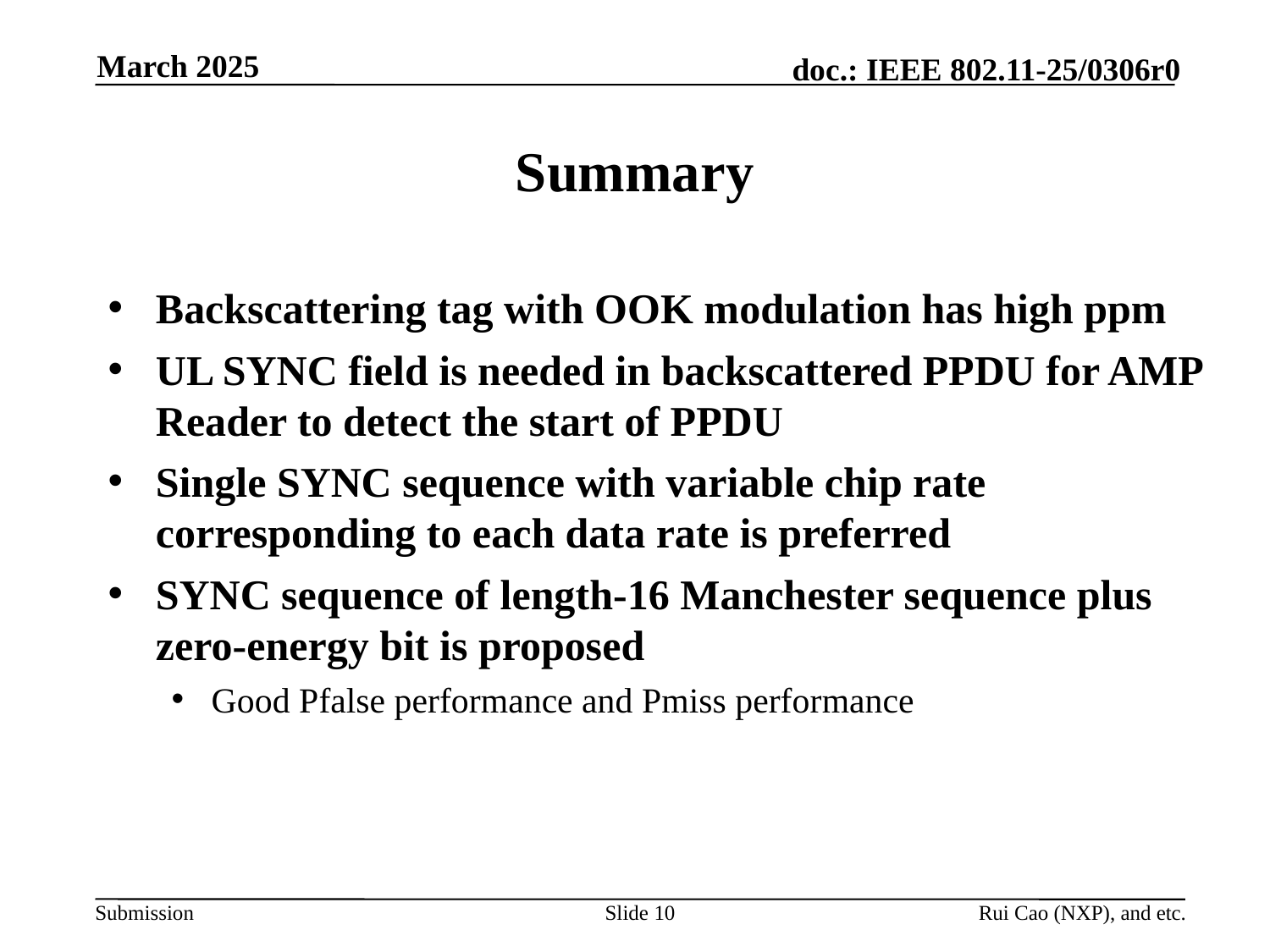

March 2025
# Summary
Backscattering tag with OOK modulation has high ppm
UL SYNC field is needed in backscattered PPDU for AMP Reader to detect the start of PPDU
Single SYNC sequence with variable chip rate corresponding to each data rate is preferred
SYNC sequence of length-16 Manchester sequence plus zero-energy bit is proposed
Good Pfalse performance and Pmiss performance

Slide 10
Rui Cao (NXP), and etc.